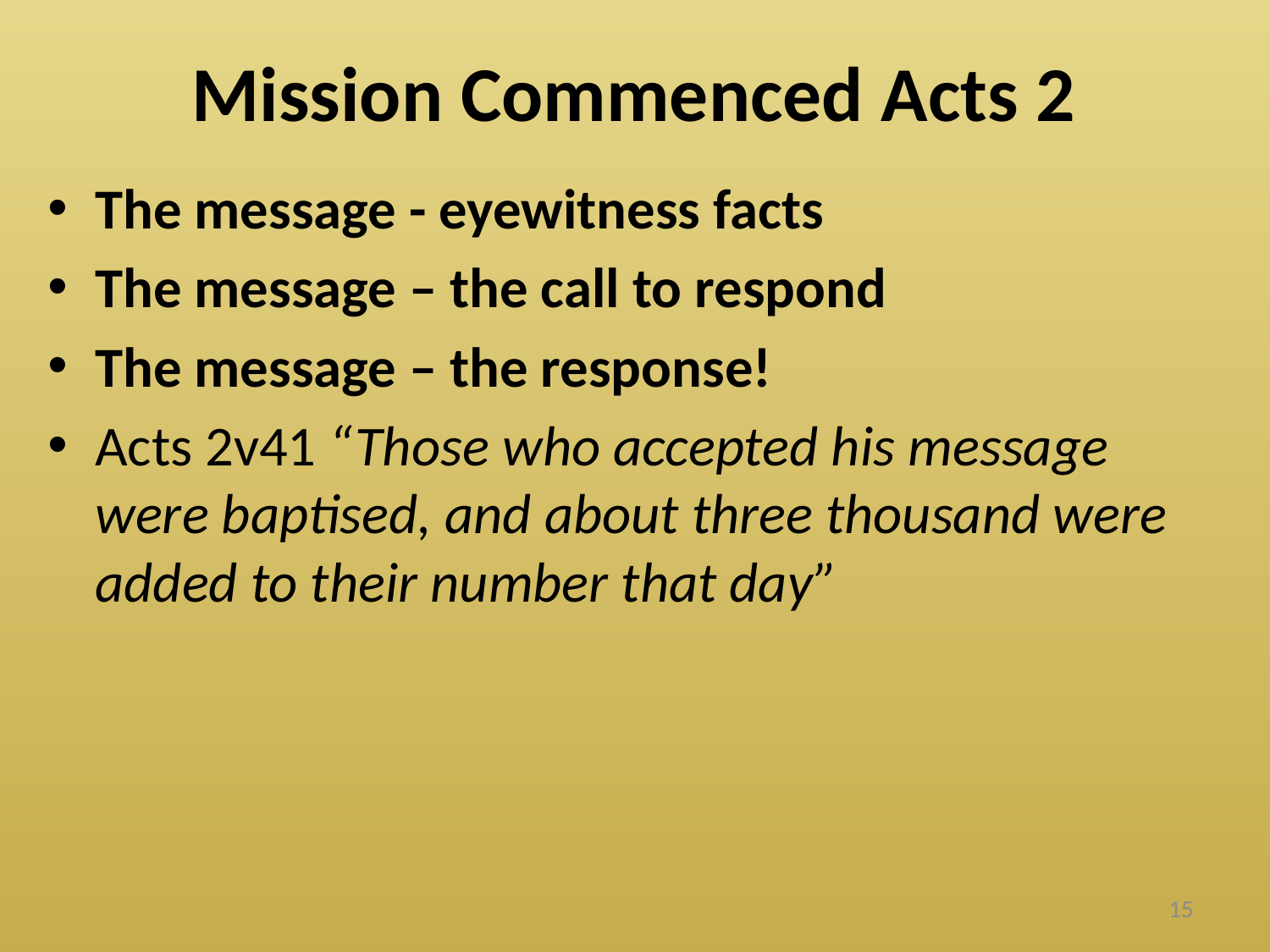

Mission Commenced Acts 2
The message - eyewitness facts
The message – the call to respond
The message – the response!
Acts 2v41 “Those who accepted his message were baptised, and about three thousand were added to their number that day”

15